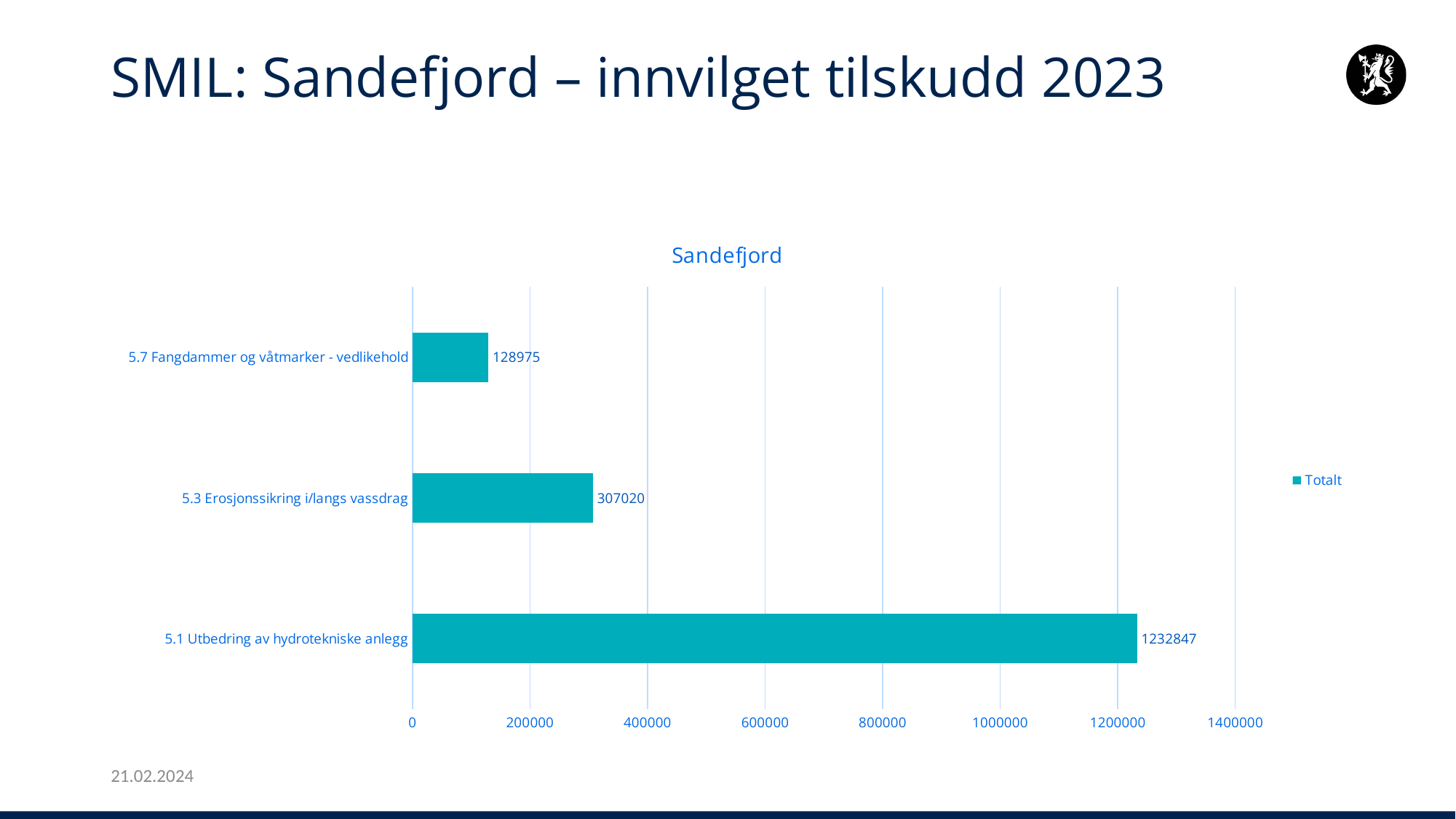

# SMIL: Sandefjord – innvilget tilskudd 2023

### Chart: Sandefjord

| Category | Totalt |
|---|---|
|  5.1 Utbedring av hydrotekniske anlegg | 1232847.0 |
|  5.3 Erosjonssikring i/langs vassdrag | 307020.0 |
|  5.7 Fangdammer og våtmarker - vedlikehold | 128975.0 |
21.02.2024